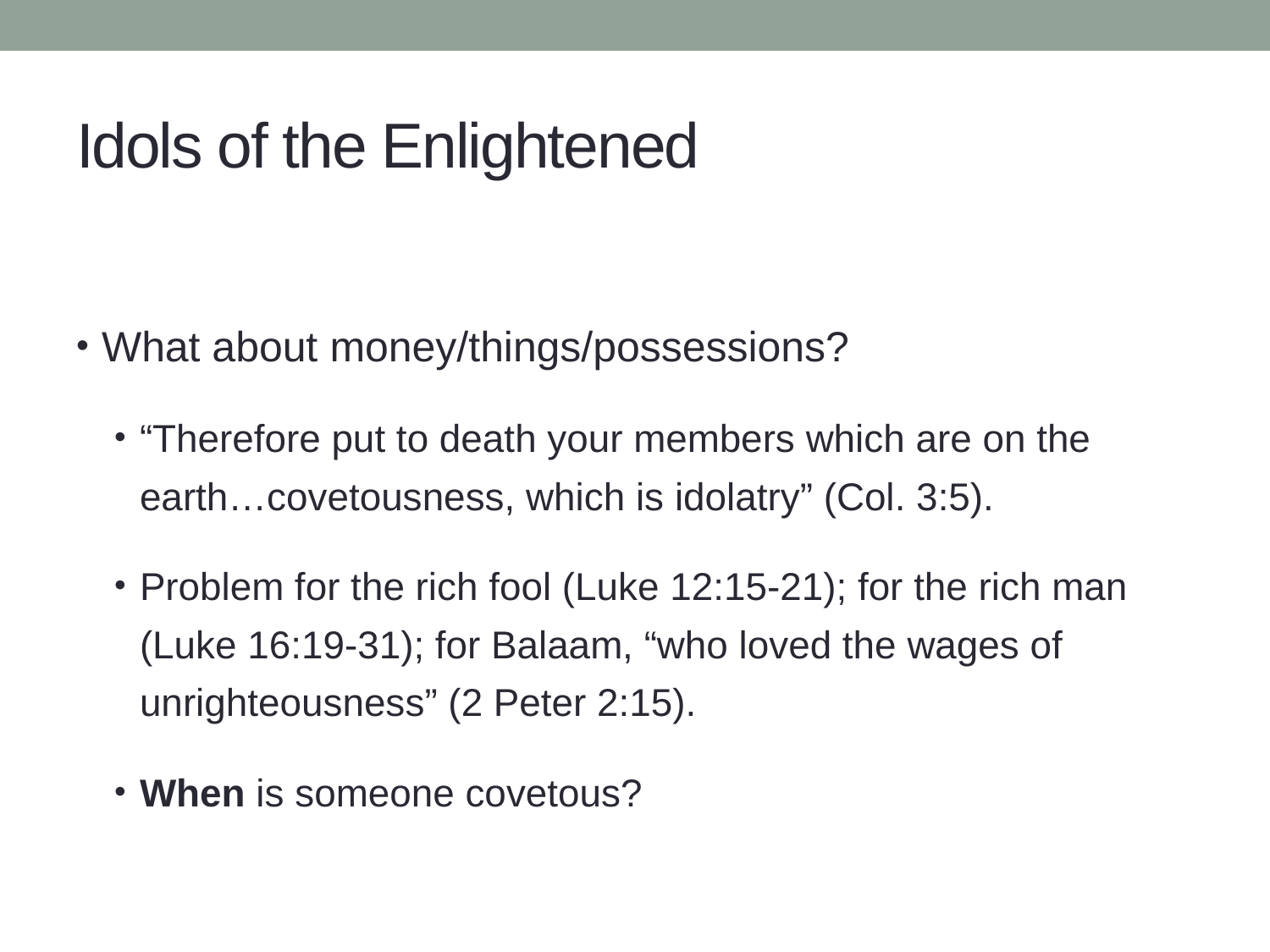

# Idols of the Enlightened
What about money/things/possessions?
“Therefore put to death your members which are on the earth…covetousness, which is idolatry” (Col. 3:5).
Problem for the rich fool (Luke 12:15-21); for the rich man (Luke 16:19-31); for Balaam, “who loved the wages of unrighteousness” (2 Peter 2:15).
When is someone covetous?